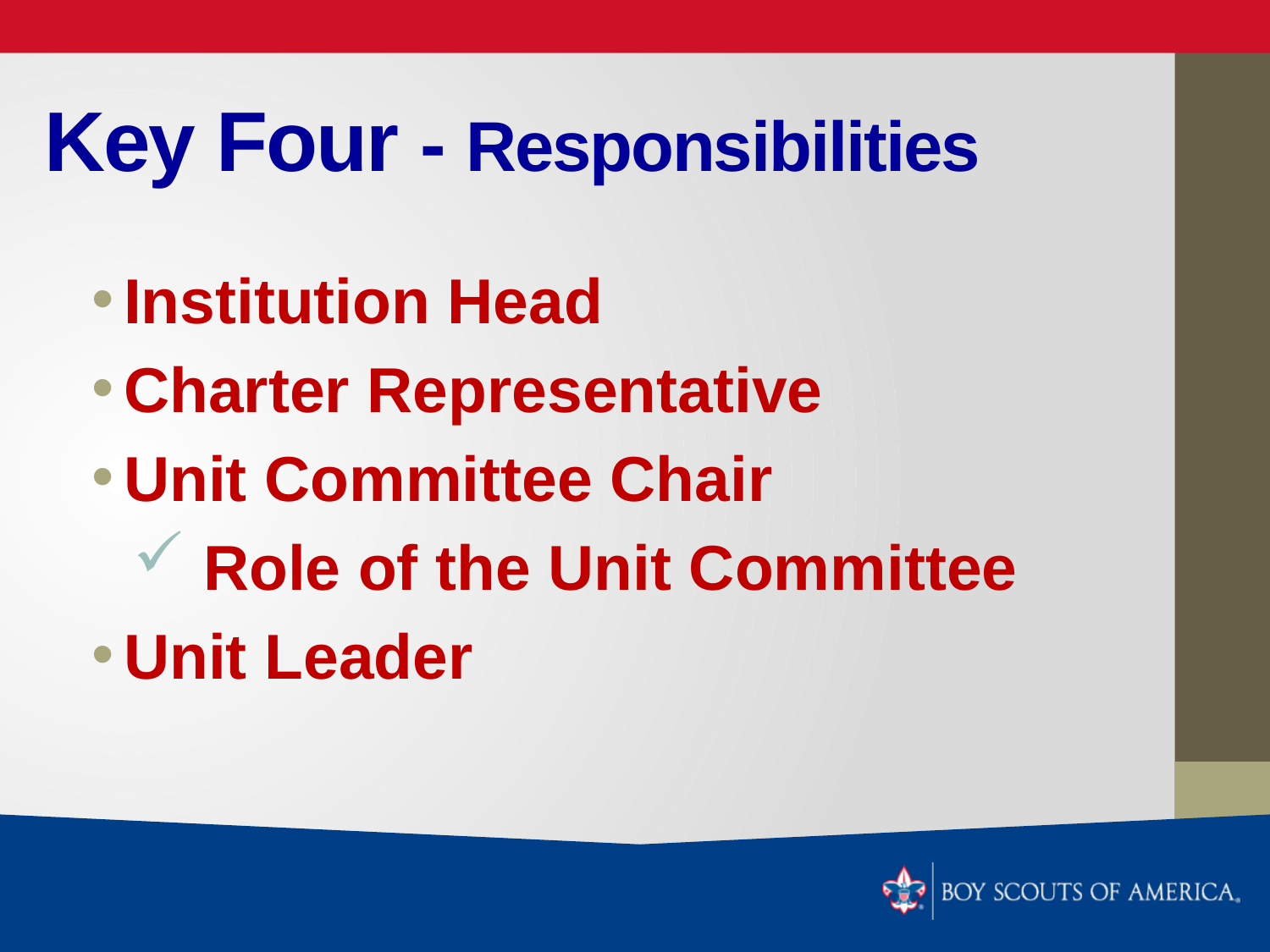

# Key Four - Responsibilities
Institution Head
Charter Representative
Unit Committee Chair
 Role of the Unit Committee
Unit Leader